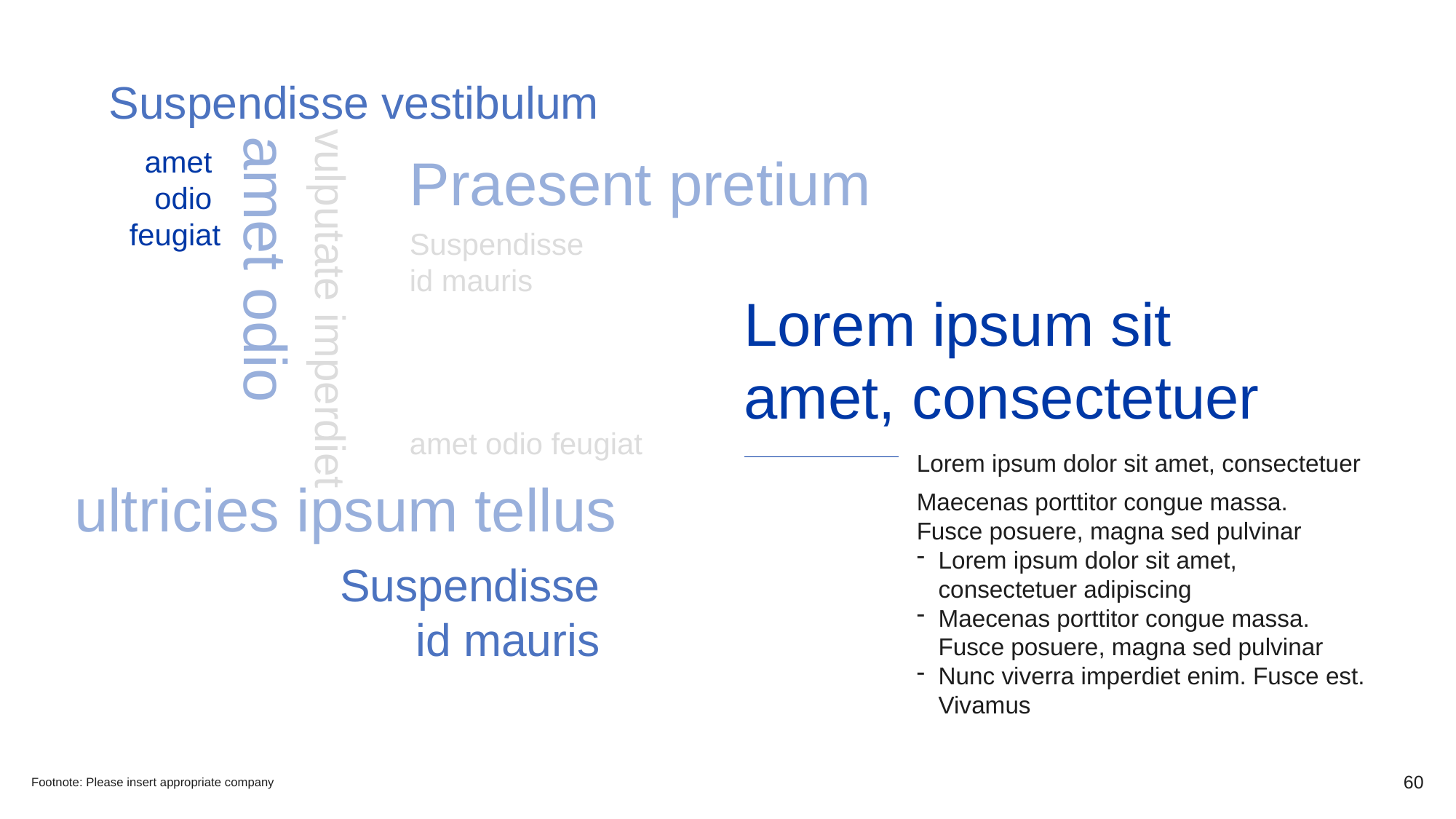

Suspendisse vestibulum
amet
odio
feugiat
Praesent pretium
amet odio
Suspendisse
id mauris
Lorem ipsum sit amet, consectetuer
vulputate imperdiet
amet odio feugiat
Lorem ipsum dolor sit amet, consectetuer
Maecenas porttitor congue massa.
Fusce posuere, magna sed pulvinar
Lorem ipsum dolor sit amet, consectetuer adipiscing
Maecenas porttitor congue massa. Fusce posuere, magna sed pulvinar
Nunc viverra imperdiet enim. Fusce est. Vivamus
ultricies ipsum tellus
Suspendisse
id mauris
Footnote: Please insert appropriate company
60